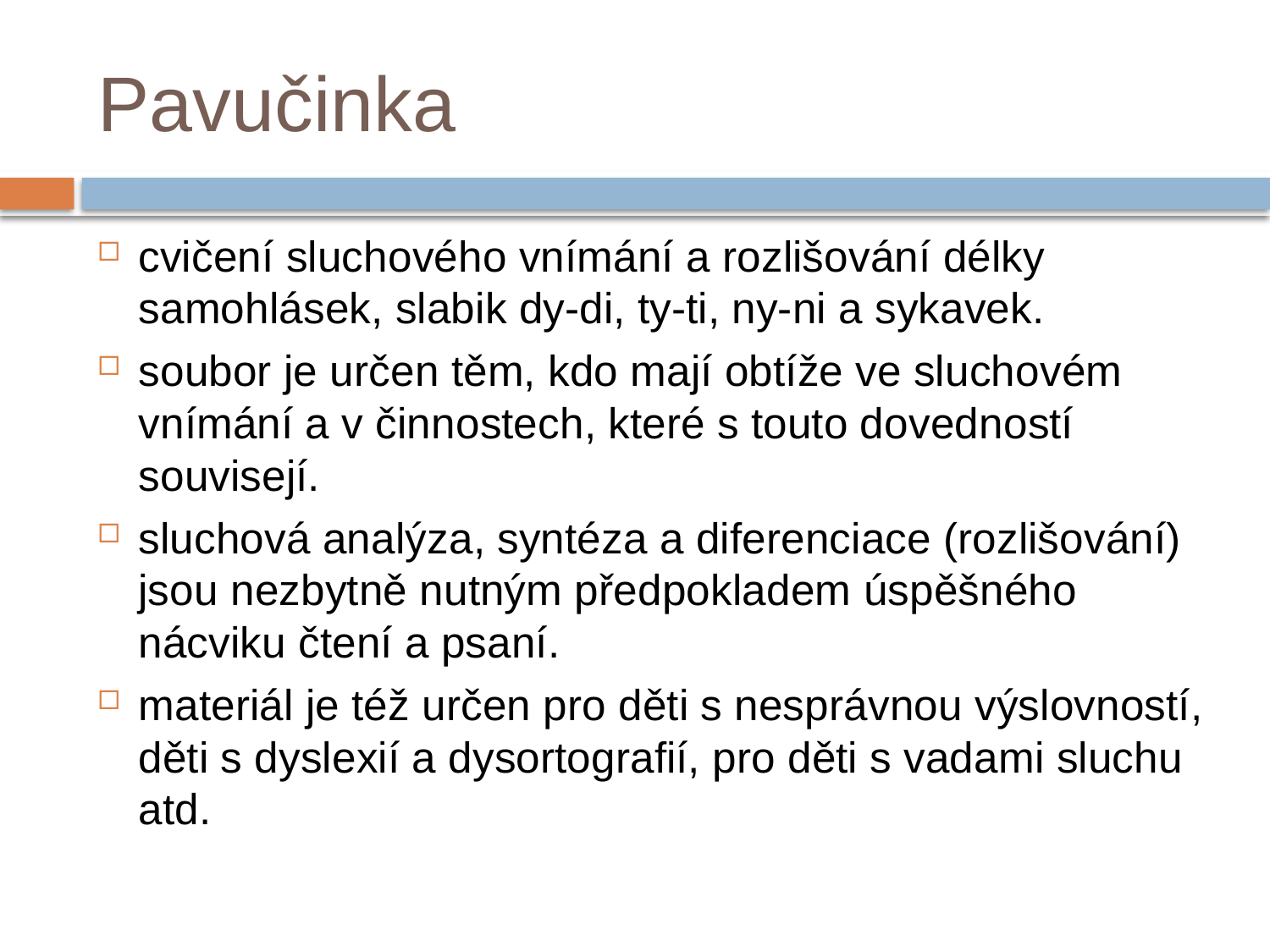

# Pavučinka
cvičení sluchového vnímání a rozlišování délky samohlásek, slabik dy-di, ty-ti, ny-ni a sykavek.
soubor je určen těm, kdo mají obtíže ve sluchovém vnímání a v činnostech, které s touto dovedností souvisejí.
sluchová analýza, syntéza a diferenciace (rozlišování) jsou nezbytně nutným předpokladem úspěšného nácviku čtení a psaní.
materiál je též určen pro děti s nesprávnou výslovností, děti s dyslexií a dysortografií, pro děti s vadami sluchu atd.